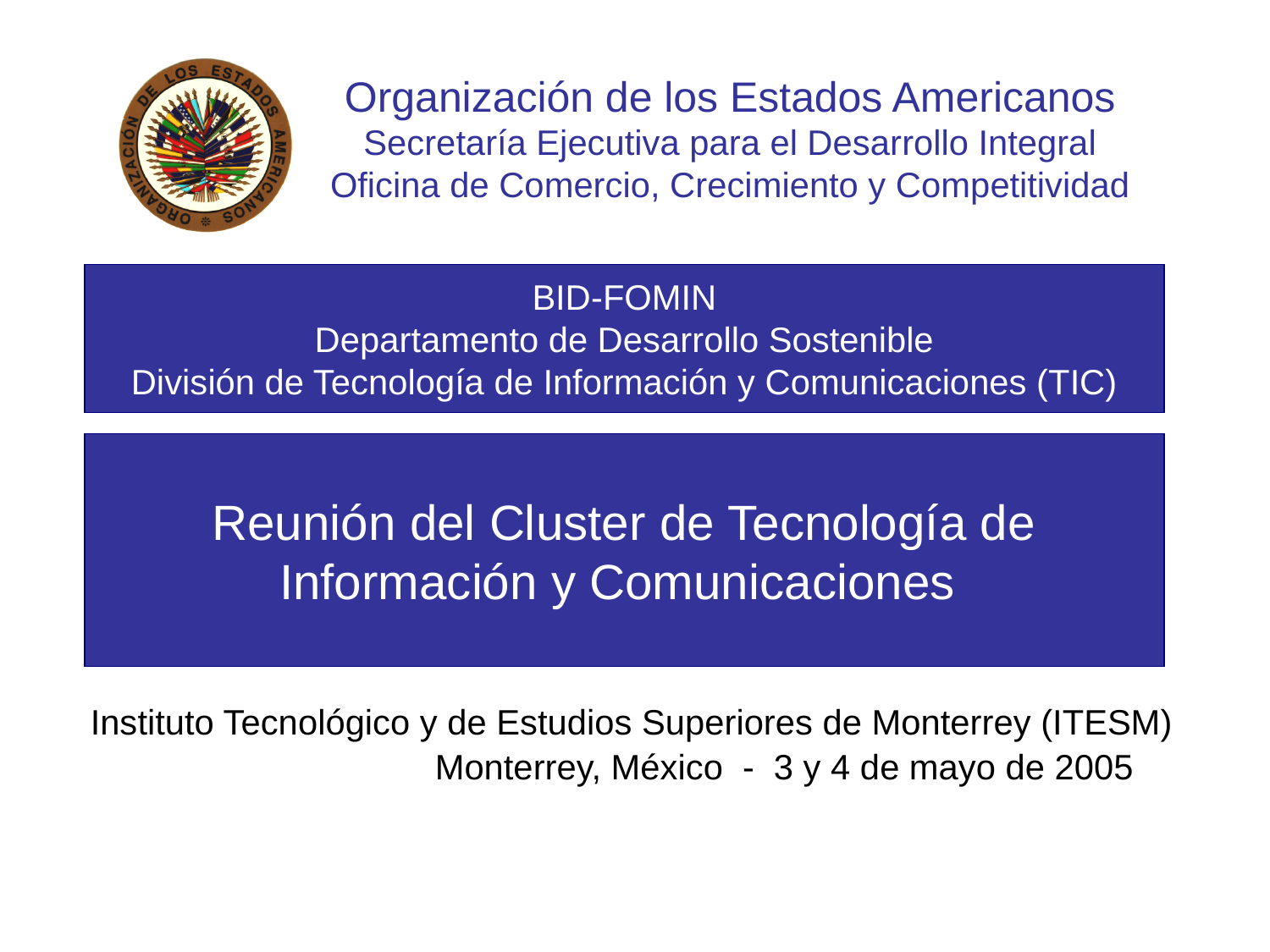

# BID-FOMIN Departamento de Desarrollo Sostenible División de Tecnología de Información y Comunicaciones (TIC)
Reunión del Cluster de Tecnología de Información y Comunicaciones
Instituto Tecnológico y de Estudios Superiores de Monterrey (ITESM)
Monterrey, México  -  3 y 4 de mayo de 2005